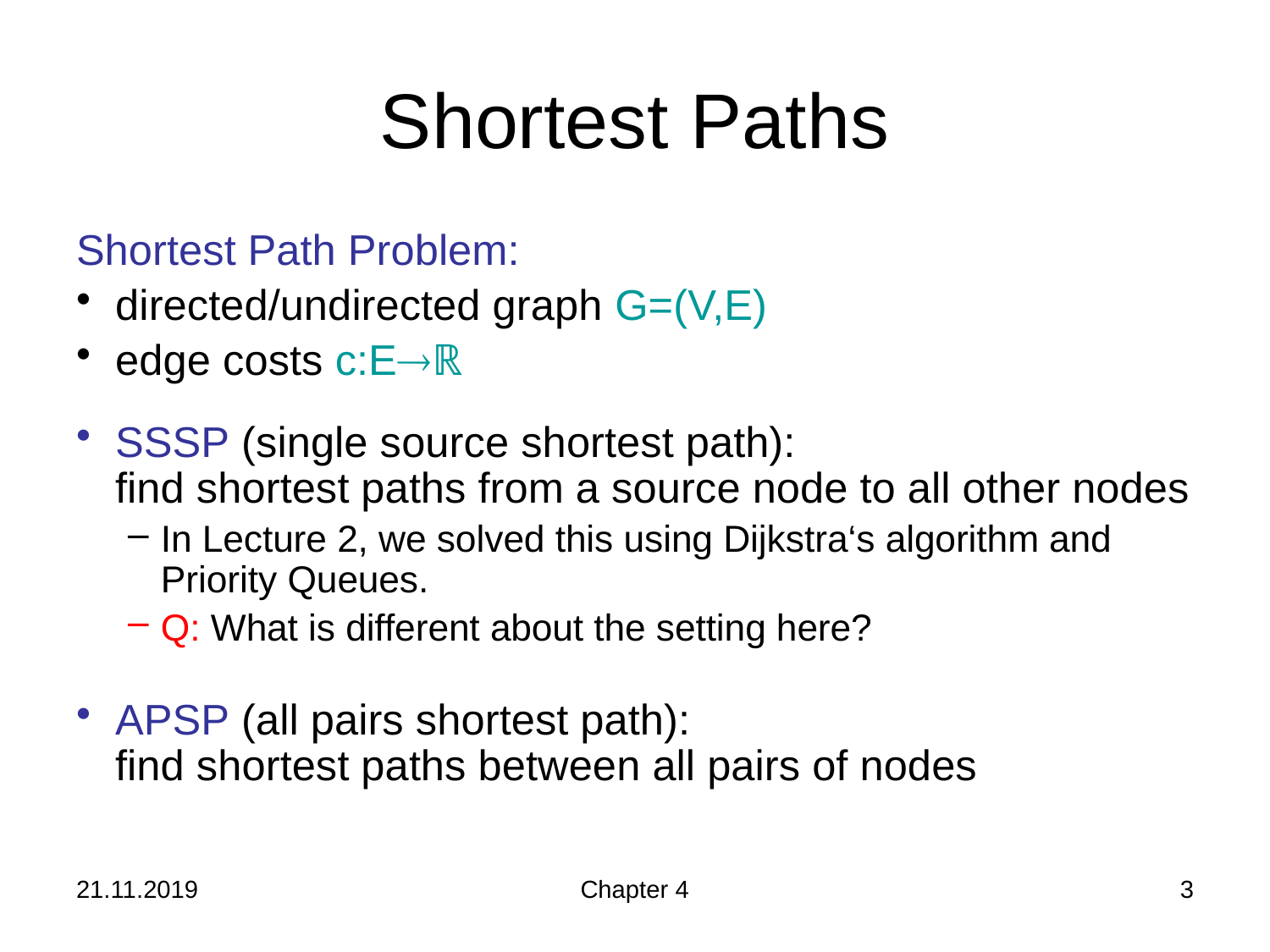

# Shortest Paths
Shortest Path Problem:
directed/undirected graph G=(V,E)
edge costs c:E→ℝ

SSSP (single source shortest path):
find shortest paths from a source node to all other nodes
In Lecture 2, we solved this using Dijkstra‘s algorithm and Priority Queues.
Q: What is different about the setting here?
APSP (all pairs shortest path):
find shortest paths between all pairs of nodes
21.11.2019
Chapter 4
3